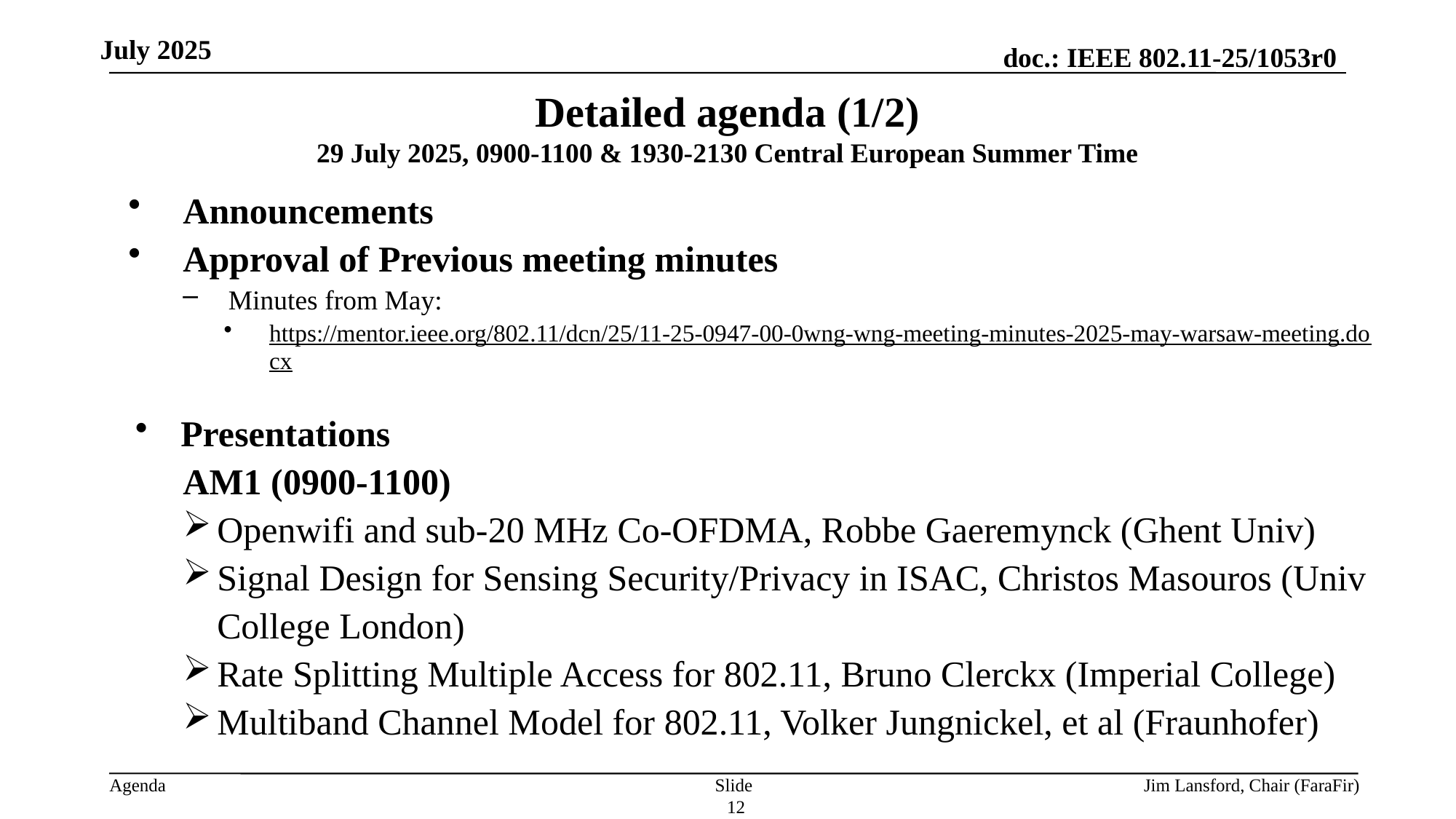

July 2025
Detailed agenda (1/2)
29 July 2025, 0900-1100 & 1930-2130 Central European Summer Time
Announcements
Approval of Previous meeting minutes
Minutes from May:
https://mentor.ieee.org/802.11/dcn/25/11-25-0947-00-0wng-wng-meeting-minutes-2025-may-warsaw-meeting.docx
Presentations
AM1 (0900-1100)
Openwifi and sub-20 MHz Co-OFDMA, Robbe Gaeremynck (Ghent Univ)
Signal Design for Sensing Security/Privacy in ISAC, Christos Masouros (Univ College London)
Rate Splitting Multiple Access for 802.11, Bruno Clerckx (Imperial College)
Multiband Channel Model for 802.11, Volker Jungnickel, et al (Fraunhofer)
Slide 12
Jim Lansford, Chair (FaraFir)